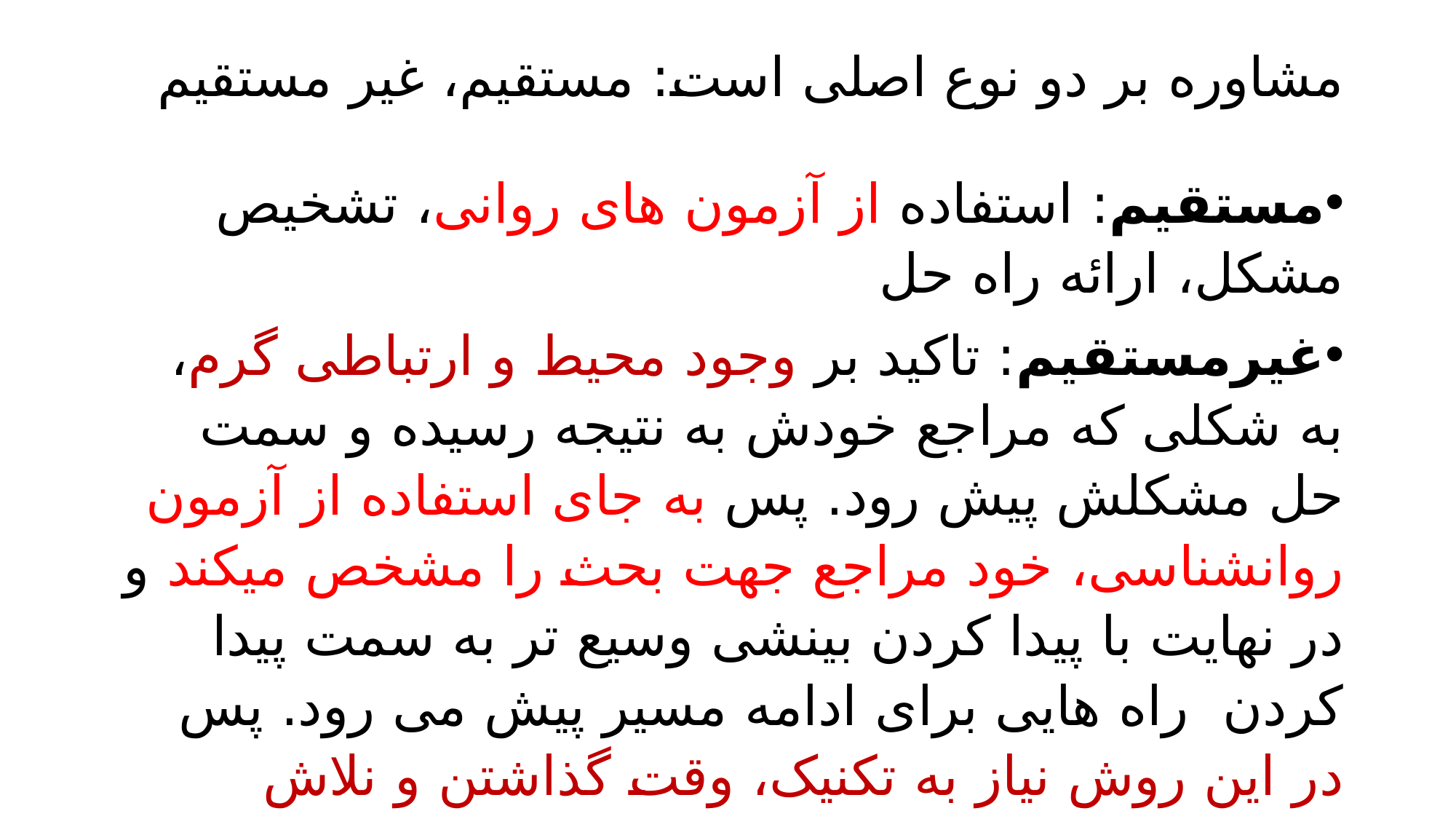

# مشاوره بر دو نوع اصلی است: مستقیم، غیر مستقیم
مستقیم: استفاده از آزمون های روانی، تشخیص مشکل، ارائه راه حل
غیرمستقیم: تاکید بر وجود محیط و ارتباطی گرم، به شکلی که مراجع خودش به نتیجه رسیده و سمت حل مشکلش پیش رود. پس به جای استفاده از آزمون روانشناسی، خود مراجع جهت بحث را مشخص میکند و در نهایت با پیدا کردن بینشی وسیع تر به سمت پیدا کردن  راه هایی برای ادامه مسیر پیش می رود. پس در این روش نیاز به تکنیک، وقت گذاشتن و نلاش فراوان مشاور نیست و در عوض به برقراری رابطه گرم تاکید میشود. بخصوص در جوامع جمع گرا و برخورداری از عواطف اجتماعی، این شیوه کارکرد قوی تری دارد.